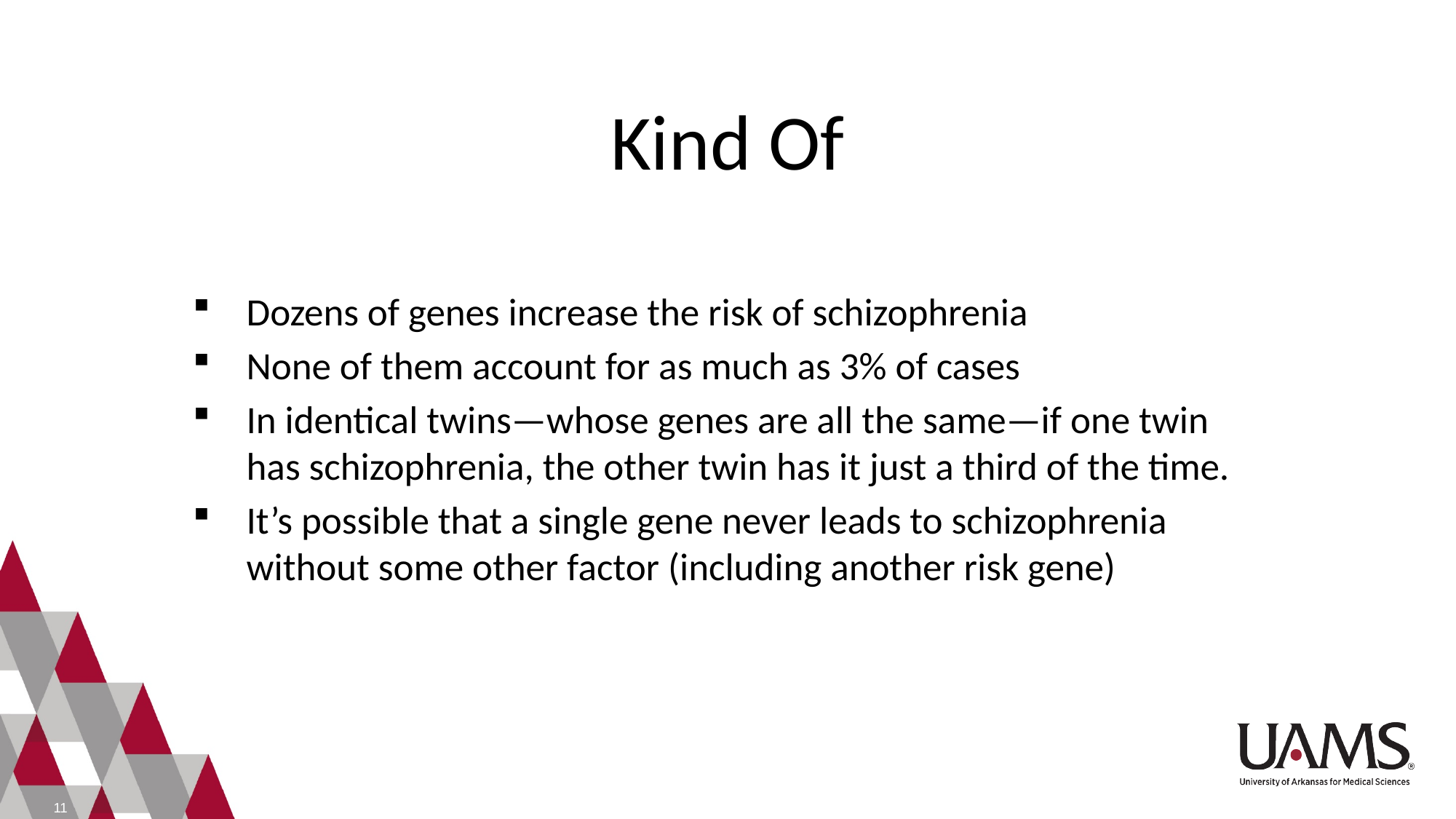

# Kind Of
Dozens of genes increase the risk of schizophrenia
None of them account for as much as 3% of cases
In identical twins—whose genes are all the same—if one twin has schizophrenia, the other twin has it just a third of the time.
It’s possible that a single gene never leads to schizophrenia without some other factor (including another risk gene)